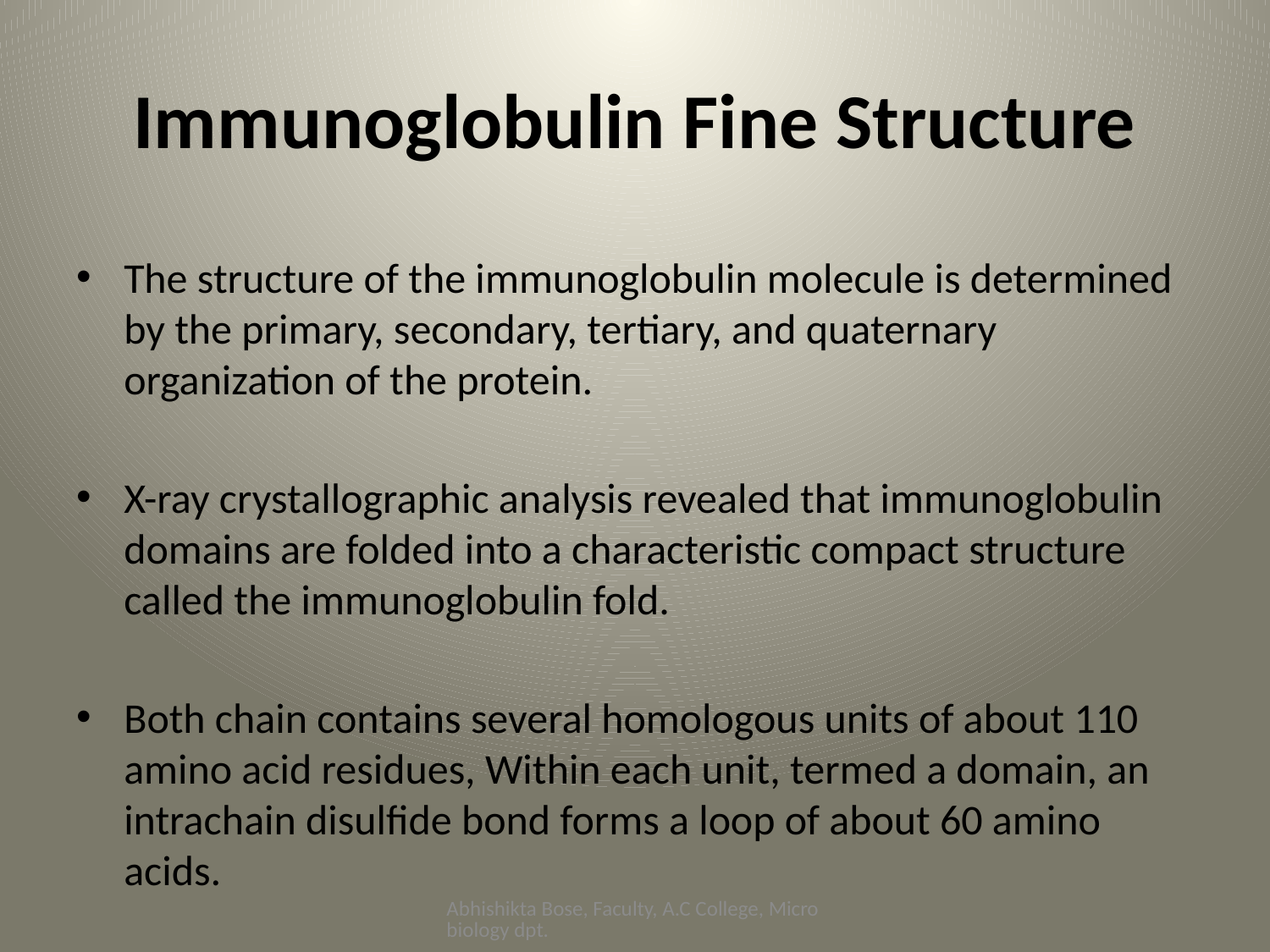

# Immunoglobulin Fine Structure
The structure of the immunoglobulin molecule is determined by the primary, secondary, tertiary, and quaternary organization of the protein.

X-ray crystallographic analysis revealed that immunoglobulin domains are folded into a characteristic compact structure called the immunoglobulin fold.

Both chain contains several homologous units of about 110 amino acid residues, Within each unit, termed a domain, an intrachain disulfide bond forms a loop of about 60 amino acids.
Abhishikta Bose, Faculty, A.C College, Microbiology dpt.